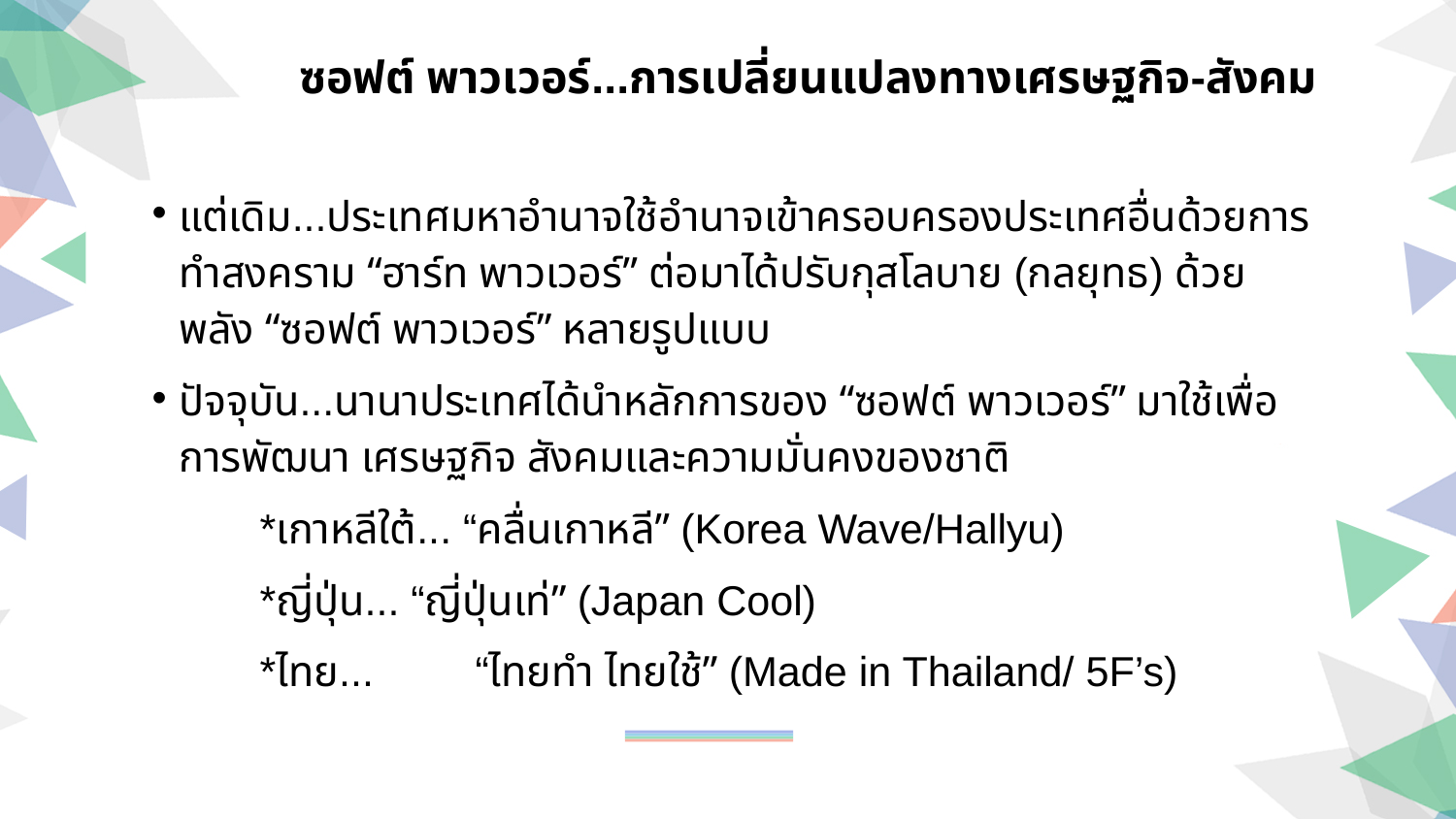

ซอฟต์ พาวเวอร์...การเปลี่ยนแปลงทางเศรษฐกิจ-สังคม

แต่เดิม...ประเทศมหาอำนาจใช้อำนาจเข้าครอบครองประเทศอื่นด้วยการทำสงคราม “ฮาร์ท พาวเวอร์” ต่อมาได้ปรับกุสโลบาย (กลยุทธ) ด้วยพลัง “ซอฟต์ พาวเวอร์” หลายรูปแบบ
ปัจจุบัน...นานาประเทศได้นำหลักการของ “ซอฟต์ พาวเวอร์” มาใช้เพื่อการพัฒนา เศรษฐกิจ สังคมและความมั่นคงของชาติ
	*เกาหลีใต้... “คลื่นเกาหลี” (Korea Wave/Hallyu)
	*ญี่ปุ่น... “ญี่ปุ่นเท่” (Japan Cool)
	*ไทย...	“ไทยทำ ไทยใช้” (Made in Thailand/ 5F’s)